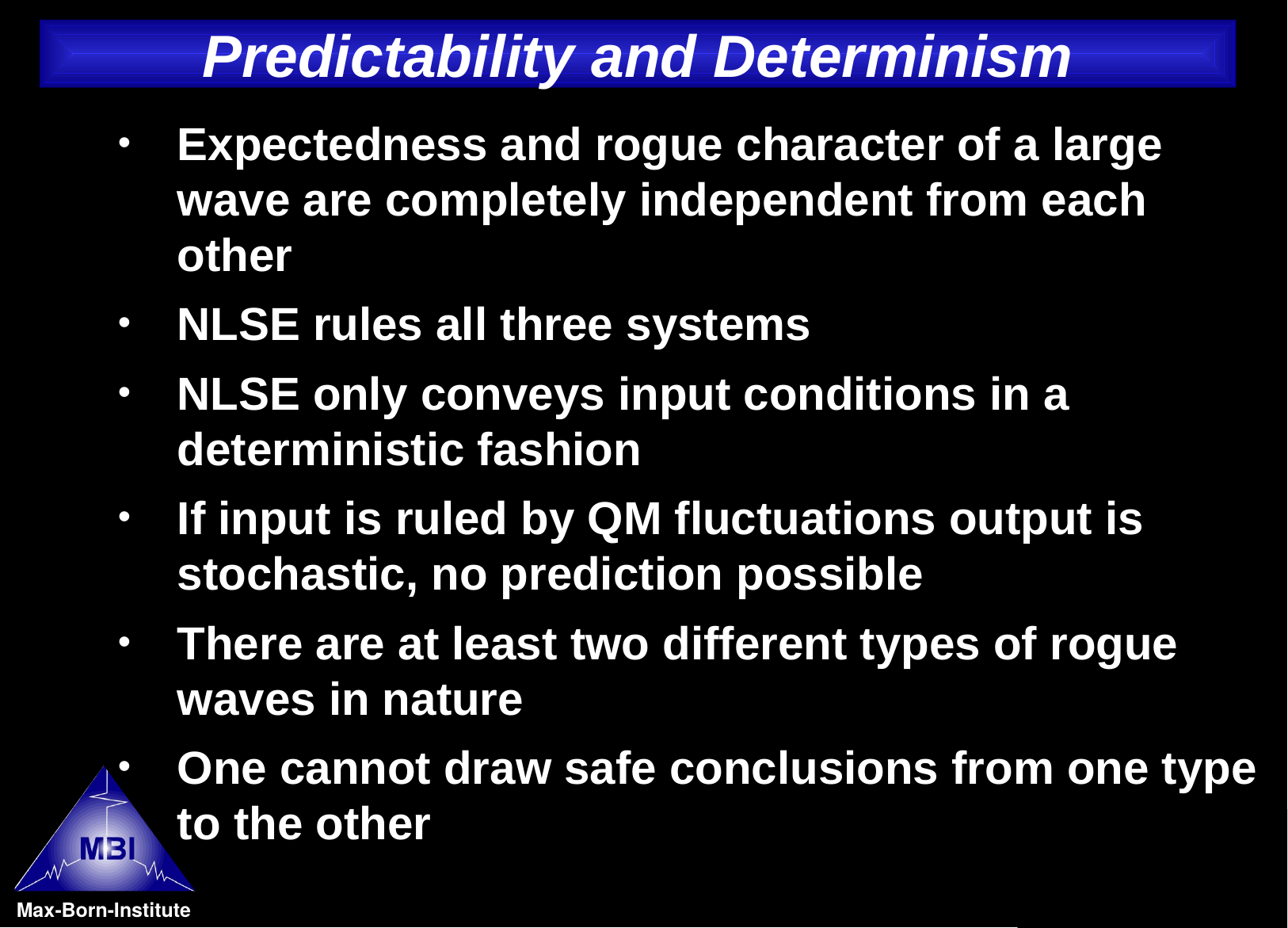

# Predictability and Determinism
Expectedness and rogue character of a large wave are completely independent from each other
NLSE rules all three systems
NLSE only conveys input conditions in a deterministic fashion
If input is ruled by QM fluctuations output is stochastic, no prediction possible
There are at least two different types of rogue waves in nature
One cannot draw safe conclusions from one type to the other